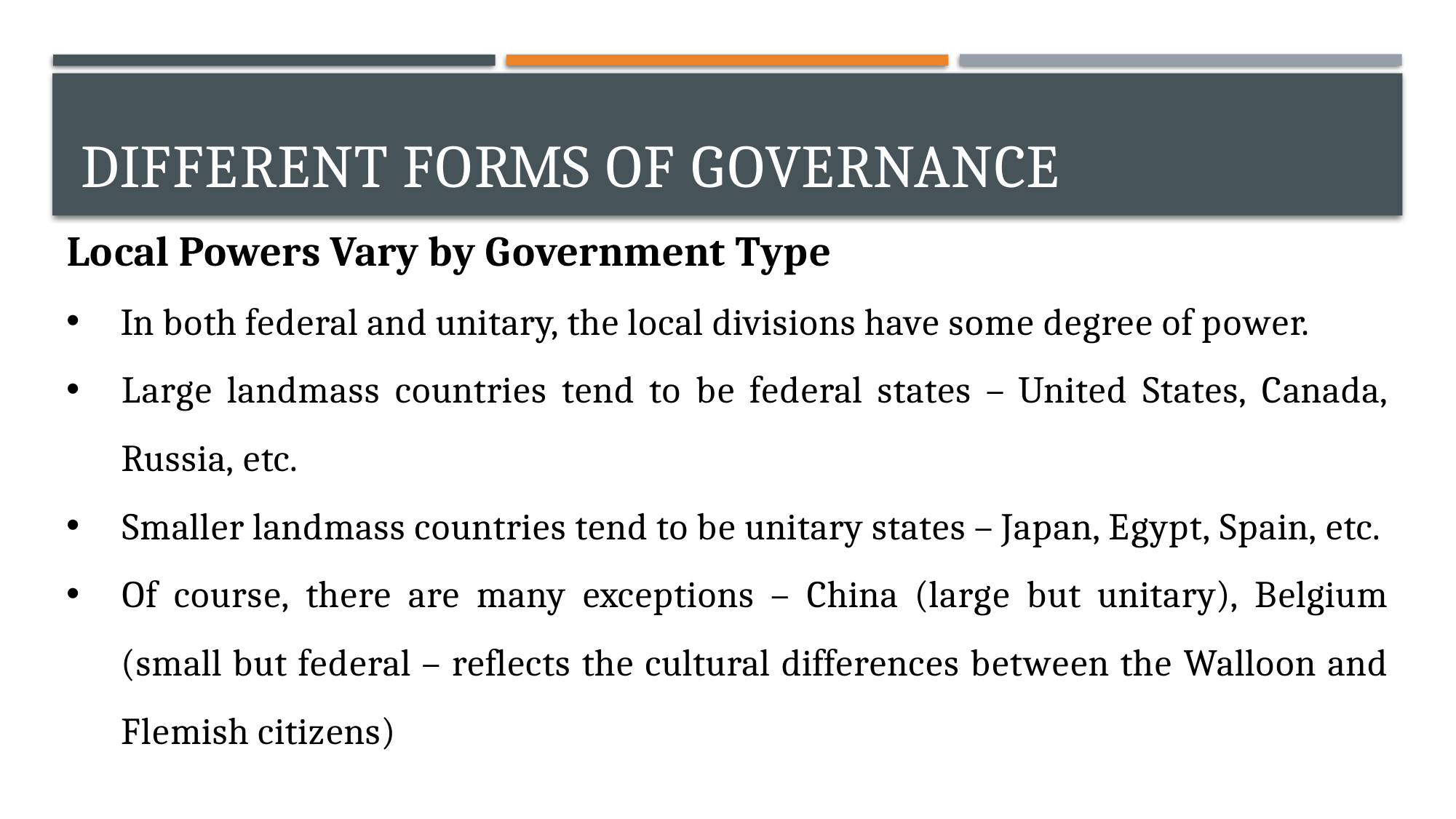

# Different forms of Governance
Local Powers Vary by Government Type
In both federal and unitary, the local divisions have some degree of power.
Large landmass countries tend to be federal states – United States, Canada, Russia, etc.
Smaller landmass countries tend to be unitary states – Japan, Egypt, Spain, etc.
Of course, there are many exceptions – China (large but unitary), Belgium (small but federal – reflects the cultural differences between the Walloon and Flemish citizens)